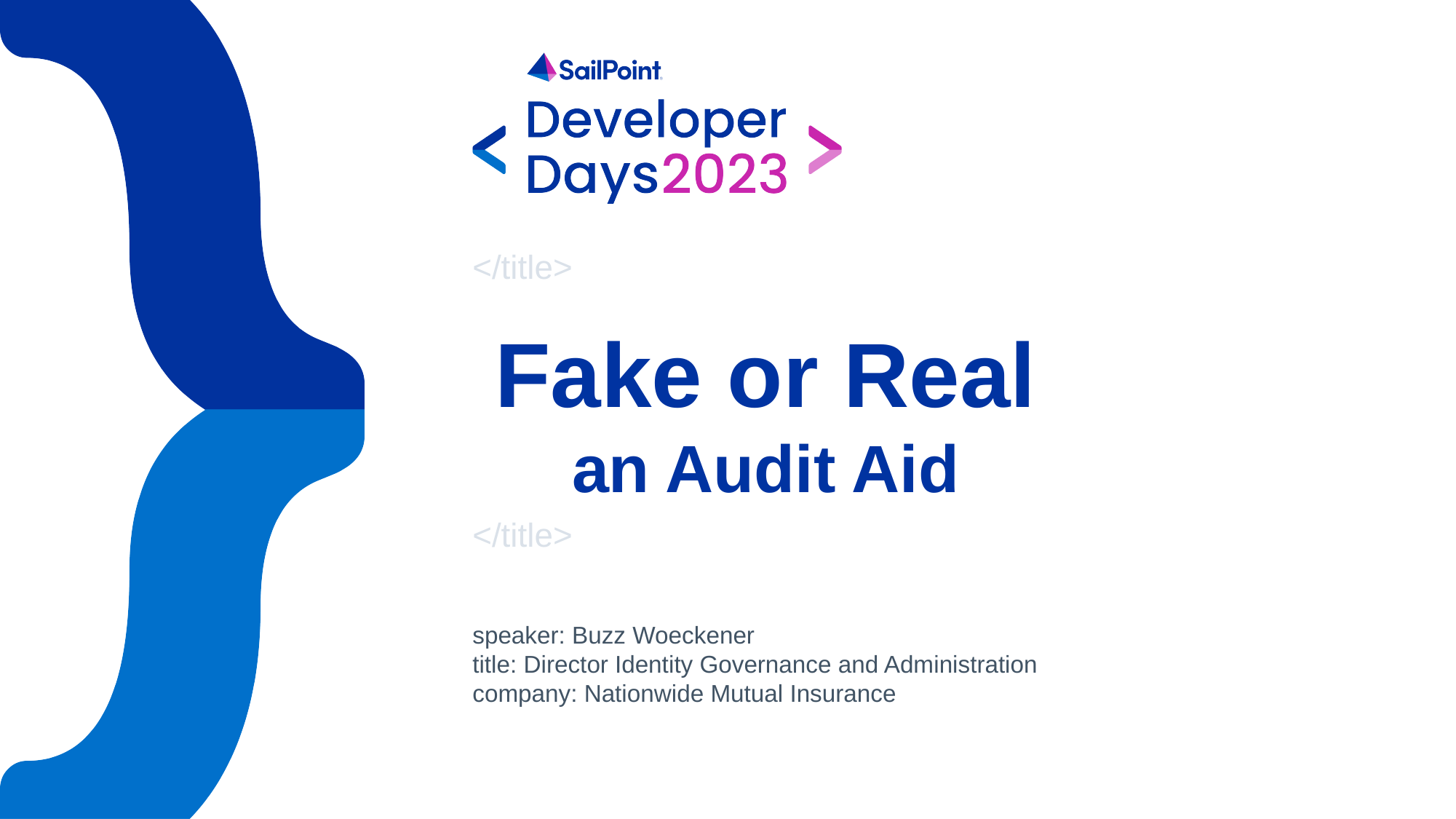

# Fake or Real an Audit Aid
speaker: Buzz Woeckener
title: Director Identity Governance and Administration
company: Nationwide Mutual Insurance